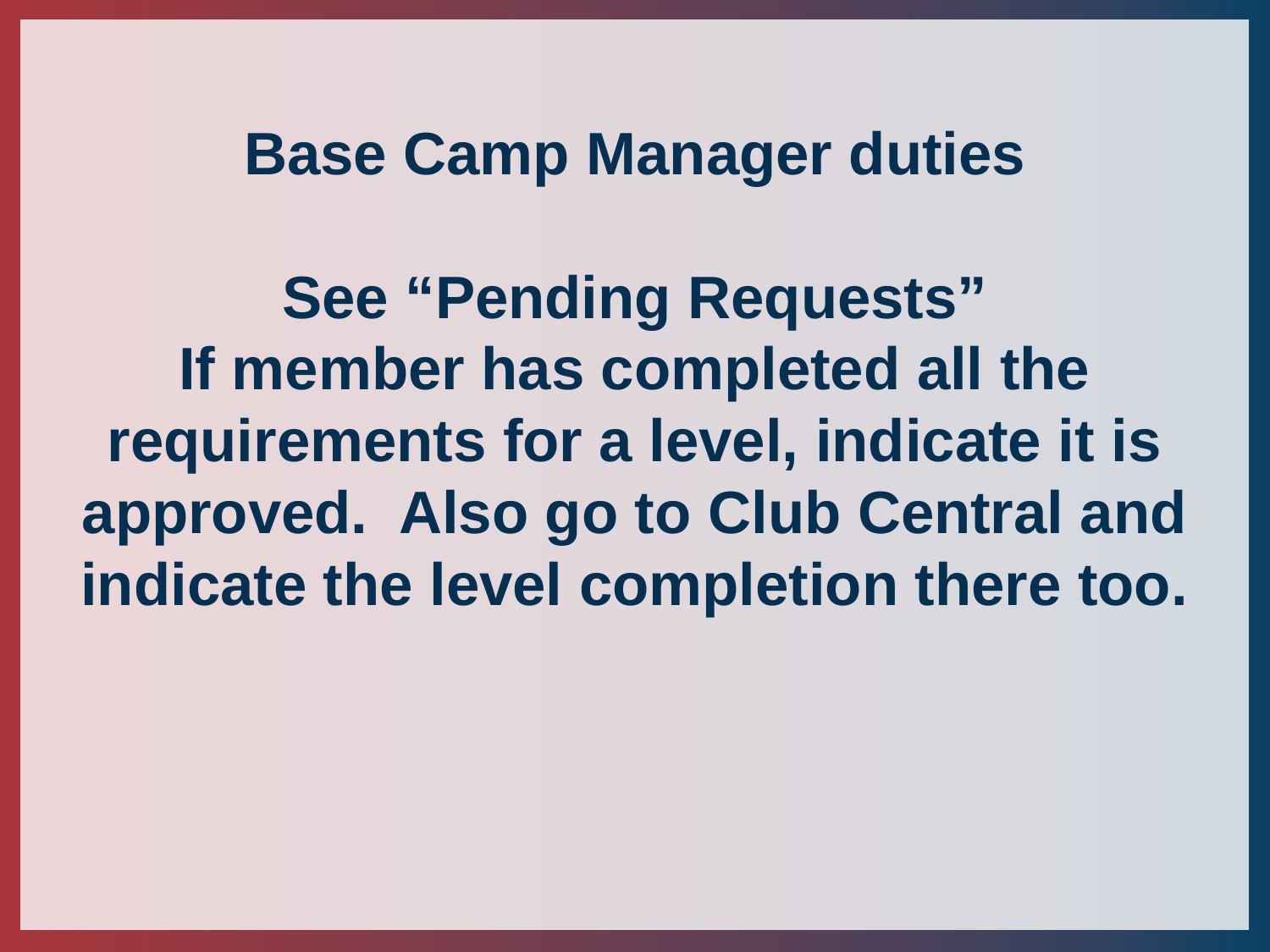

# Base Camp Manager duties See “Pending Requests” If member has completed all the requirements for a level, indicate it is approved.  Also go to Club Central and indicate the level completion there too.